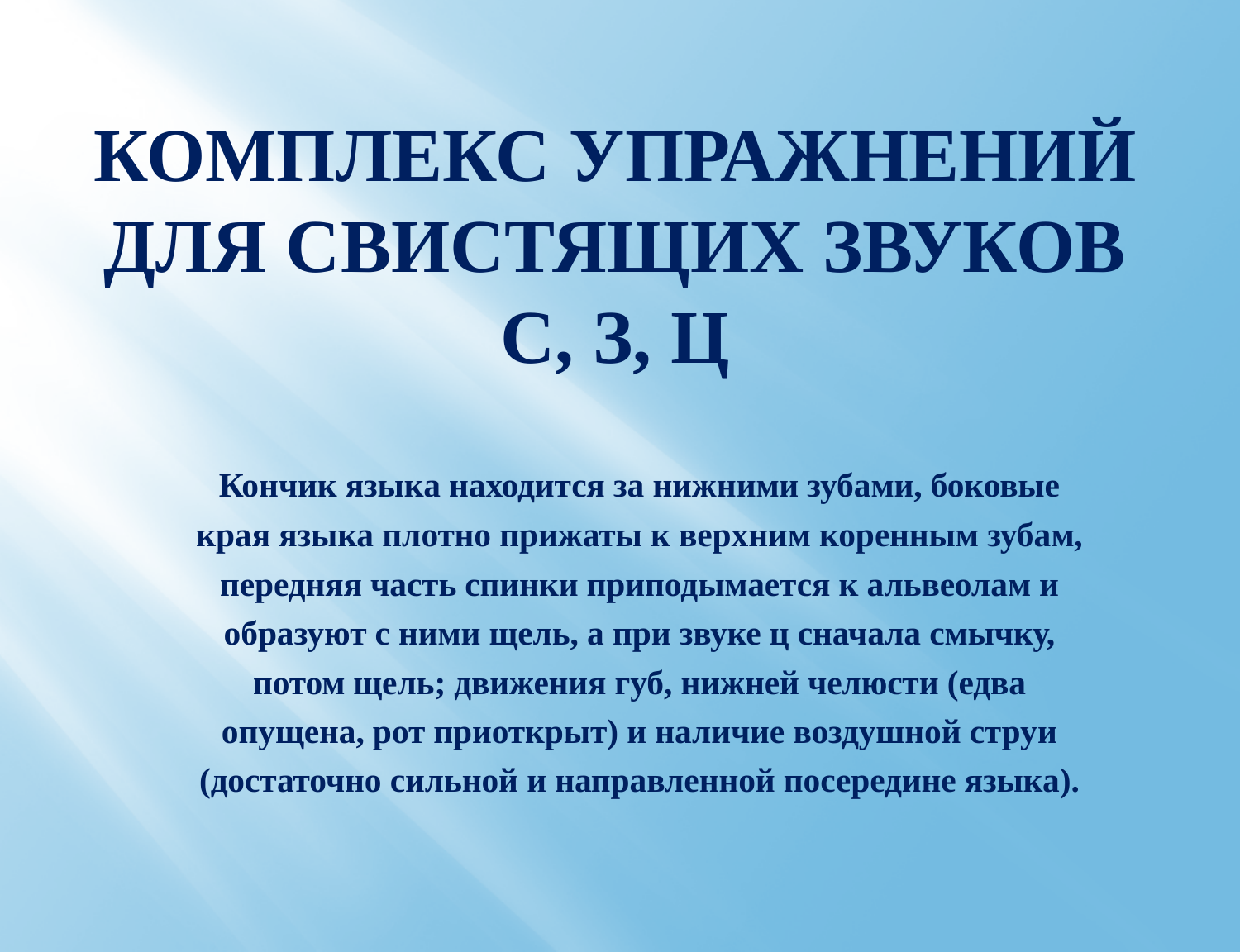

# Комплекс упражнений для свистящих звуков С, З, Ц
Кончик языка находится за нижними зубами, боковые края языка плотно прижаты к верхним коренным зубам, передняя часть спинки приподымается к альвеолам и образуют с ними щель, а при звуке ц сначала смычку, потом щель; движения губ, нижней челюсти (едва опущена, рот приоткрыт) и наличие воздушной струи (достаточно сильной и направленной посередине языка).